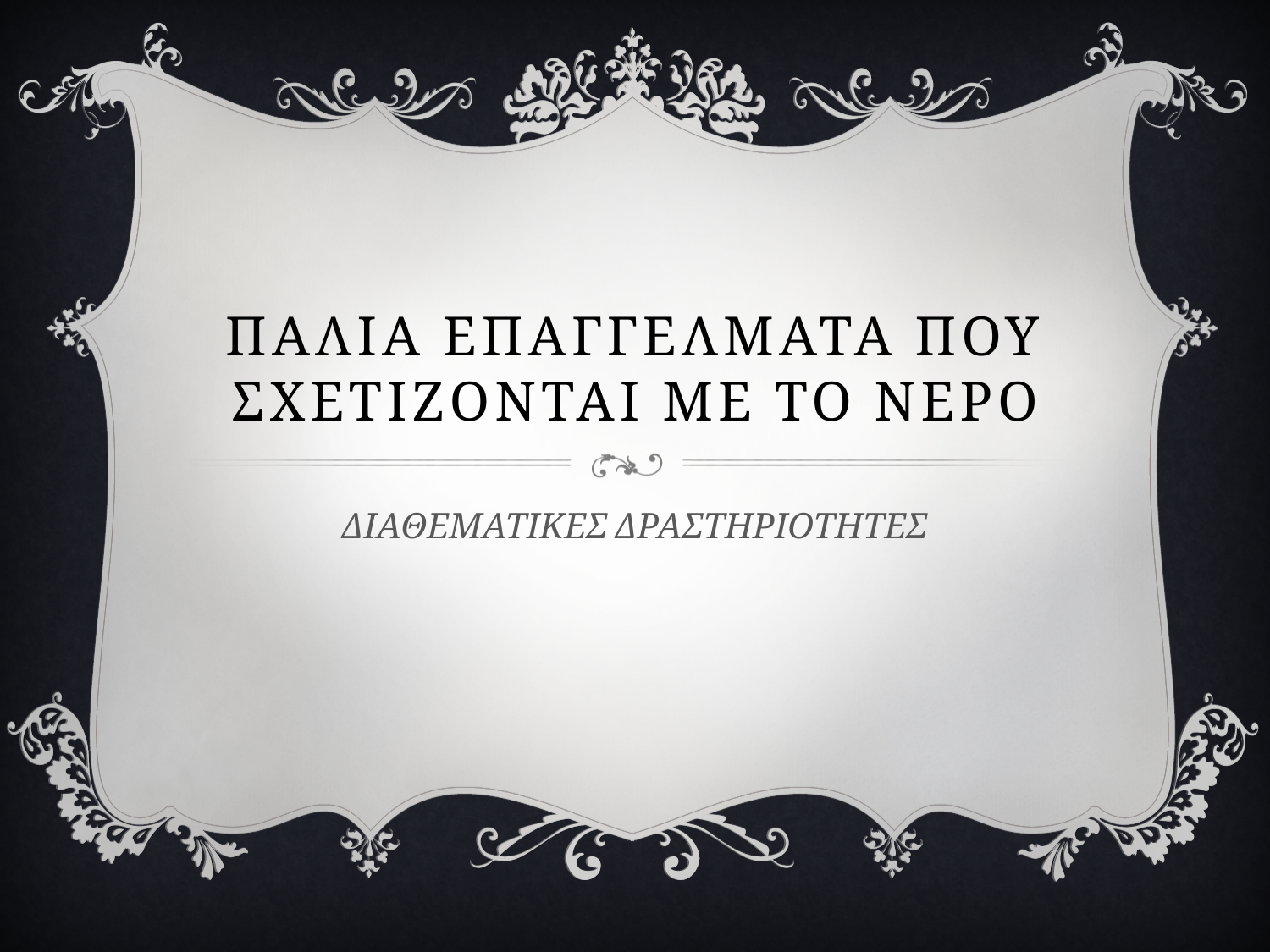

# ΠΑΛΙΑ ΕΠΑΓΓΕΛΜΑΤΑ ΠΟΥ ΣΧΕΤΙΖΟΝΤΑΙ ΜΕ ΤΟ ΝΕΡΟ
ΔΙΑΘΕΜΑΤΙΚΕΣ ΔΡΑΣΤΗΡΙΟΤΗΤΕΣ